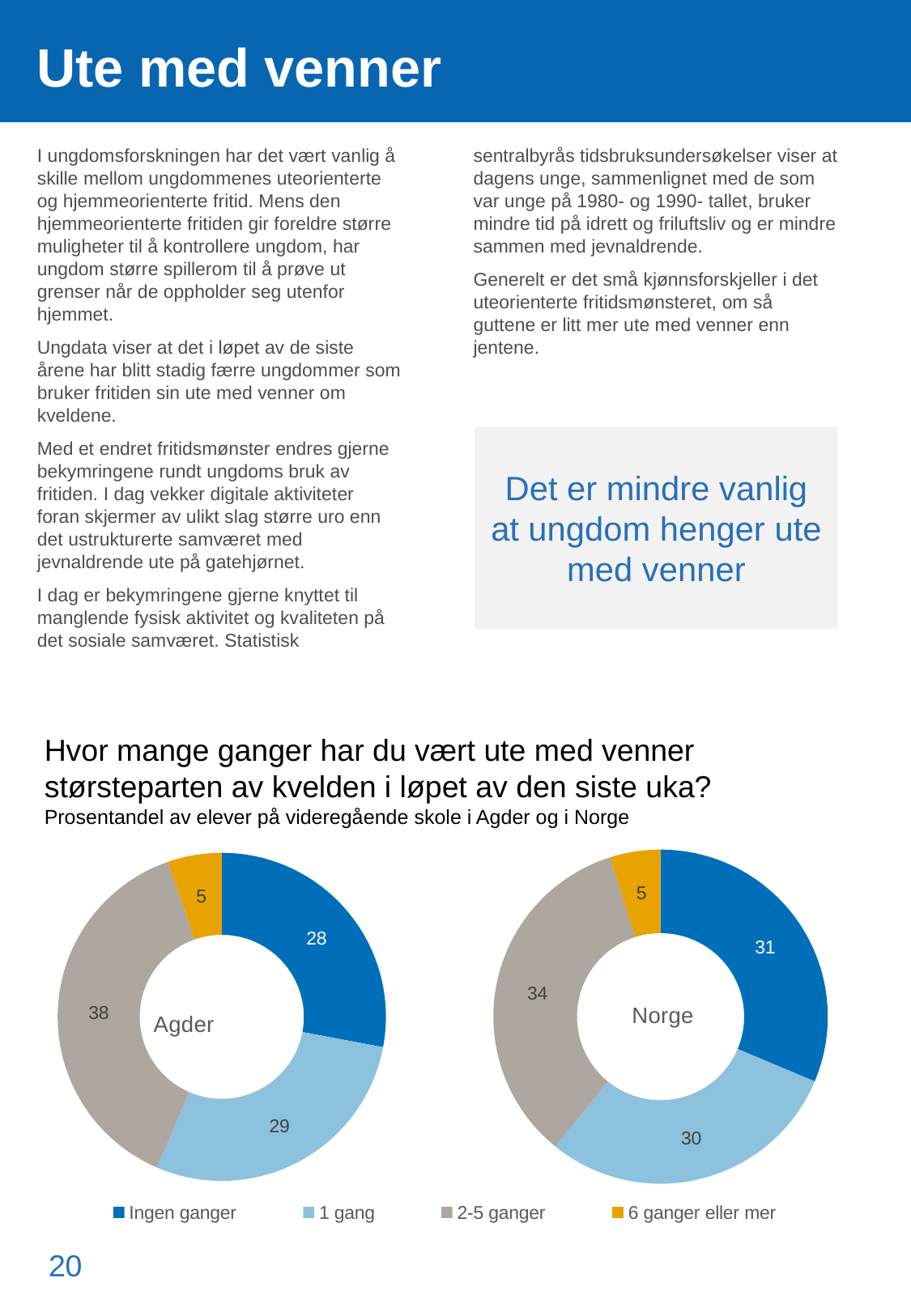

# Ute med venner
I ungdomsforskningen har det vært vanlig å skille mellom ungdommenes uteorienterte og hjemmeorienterte fritid. Mens den hjemmeorienterte fritiden gir foreldre større muligheter til å kontrollere ungdom, har ungdom større spillerom til å prøve ut grenser når de oppholder seg utenfor hjemmet.
Ungdata viser at det i løpet av de siste årene har blitt stadig færre ungdommer som bruker fritiden sin ute med venner om kveldene.
Med et endret fritidsmønster endres gjerne bekymringene rundt ungdoms bruk av fritiden. I dag vekker digitale aktiviteter foran skjermer av ulikt slag større uro enn det ustrukturerte samværet med jevnaldrende ute på gatehjørnet.
I dag er bekymringene gjerne knyttet til manglende fysisk aktivitet og kvaliteten på det sosiale samværet. Statistisk sentralbyrås tidsbruksundersøkelser viser at dagens unge, sammenlignet med de som var unge på 1980- og 1990- tallet, bruker mindre tid på idrett og friluftsliv og er mindre sammen med jevnaldrende.
Generelt er det små kjønnsforskjeller i det uteorienterte fritidsmønsteret, om så guttene er litt mer ute med venner enn jentene.
Det er mindre vanlig at ungdom henger ute med venner
Hvor mange ganger har du vært ute med venner størsteparten av kvelden i løpet av den siste uka?
Prosentandel av elever på videregående skole i Agder og i Norge

### Chart: Agder

| Category | Kommune |
|---|---|
| Ingen ganger | 27.966314731020613 |
| 1 gang | 28.50678733031674 |
| 2-5 ganger | 38.19758672699849 |
| 6 ganger eller mer | 5.329311211664153 |

### Chart: Norge

| Category | Norge |
|---|---|
| Ingen ganger | 31.333553479553032 |
| 1 gang | 29.505629706956977 |
| 2-5 ganger | 34.27463595981977 |
| 6 ganger eller mer | 4.886180853670228 |
20